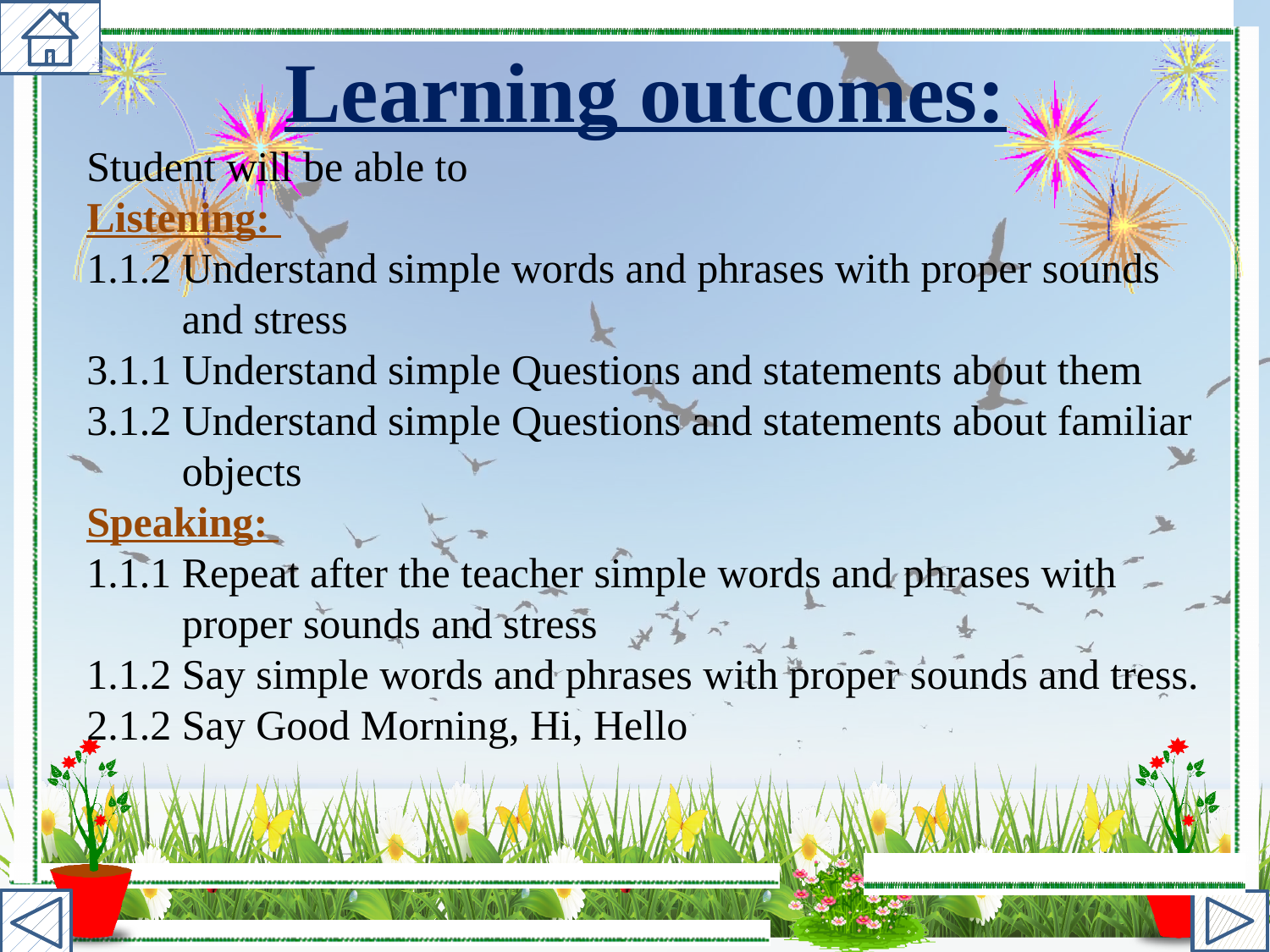

Learning outcomes:
Student will be able to
Listening:
1.1.2 Understand simple words and phrases with proper sounds
         and stress
3.1.1 Understand simple Questions and statements about them
3.1.2 Understand simple Questions and statements about familiar
         objects
Speaking:
1.1.1 Repeat after the teacher simple words and phrases with
         proper sounds and stress
1.1.2 Say simple words and phrases with proper sounds and tress.
2.1.2 Say Good Morning, Hi, Hello